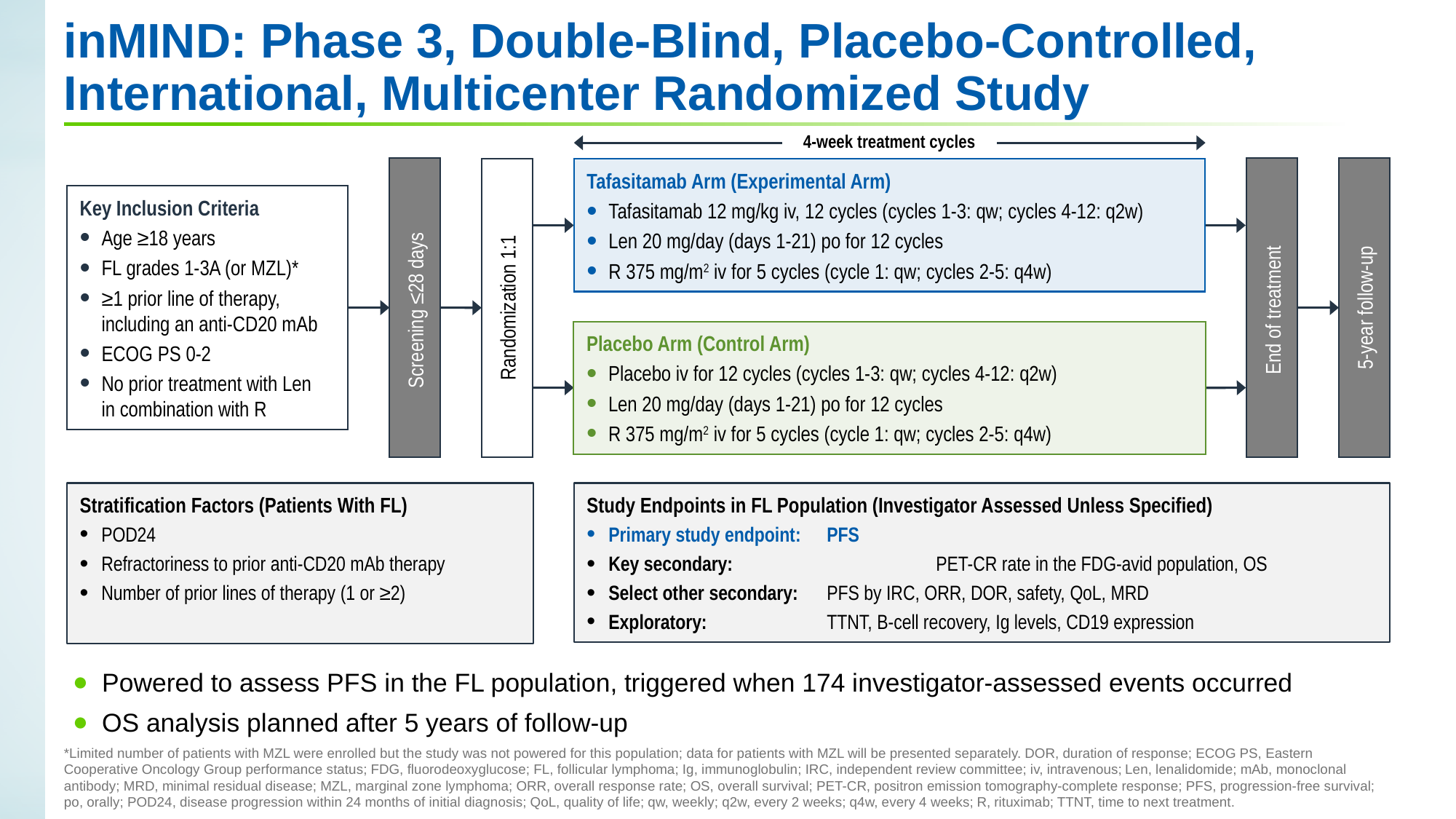

# inMIND: Phase 3, Double-Blind, Placebo-Controlled, International, Multicenter Randomized Study
4-week treatment cycles
Screening ≤28 days
Tafasitamab Arm (Experimental Arm)
Tafasitamab 12 mg/kg iv, 12 cycles (cycles 1-3: qw; cycles 4-12: q2w)
Len 20 mg/day (days 1-21) po for 12 cycles
R 375 mg/m2 iv for 5 cycles (cycle 1: qw; cycles 2-5: q4w)
End of treatment
5-year follow-up
Randomization 1:1
Key Inclusion Criteria
Age ≥18 years
FL grades 1-3A (or MZL)*
≥1 prior line of therapy, including an anti-CD20 mAb
ECOG PS 0-2
No prior treatment with Len
in combination with R
Placebo Arm (Control Arm)
Placebo iv for 12 cycles (cycles 1-3: qw; cycles 4-12: q2w)
Len 20 mg/day (days 1-21) po for 12 cycles
R 375 mg/m2 iv for 5 cycles (cycle 1: qw; cycles 2-5: q4w)
Stratification Factors (Patients With FL)
POD24
Refractoriness to prior anti-CD20 mAb therapy
Number of prior lines of therapy (1 or ≥2)
Study Endpoints in FL Population (Investigator Assessed Unless Specified)
Primary study endpoint:   	PFS
Key secondary:		PET-CR rate in the FDG-avid population, OS
Select other secondary:	PFS by IRC, ORR, DOR, safety, QoL, MRD
Exploratory:		TTNT, B-cell recovery, Ig levels, CD19 expression
Powered to assess PFS in the FL population, triggered when 174 investigator-assessed events occurred
OS analysis planned after 5 years of follow-up
*Limited number of patients with MZL were enrolled but the study was not powered for this population; data for patients with MZL will be presented separately. DOR, duration of response; ECOG PS, Eastern Cooperative Oncology Group performance status; FDG, fluorodeoxyglucose; FL, follicular lymphoma; Ig, immunoglobulin; IRC, independent review committee; iv, intravenous; Len, lenalidomide; mAb, monoclonal antibody; MRD, minimal residual disease; MZL, marginal zone lymphoma; ORR, overall response rate; OS, overall survival; PET-CR, positron emission tomography-complete response; PFS, progression-free survival; po, orally; POD24, disease progression within 24 months of initial diagnosis; QoL, quality of life; qw, weekly; q2w, every 2 weeks; q4w, every 4 weeks; R, rituximab; TTNT, time to next treatment.